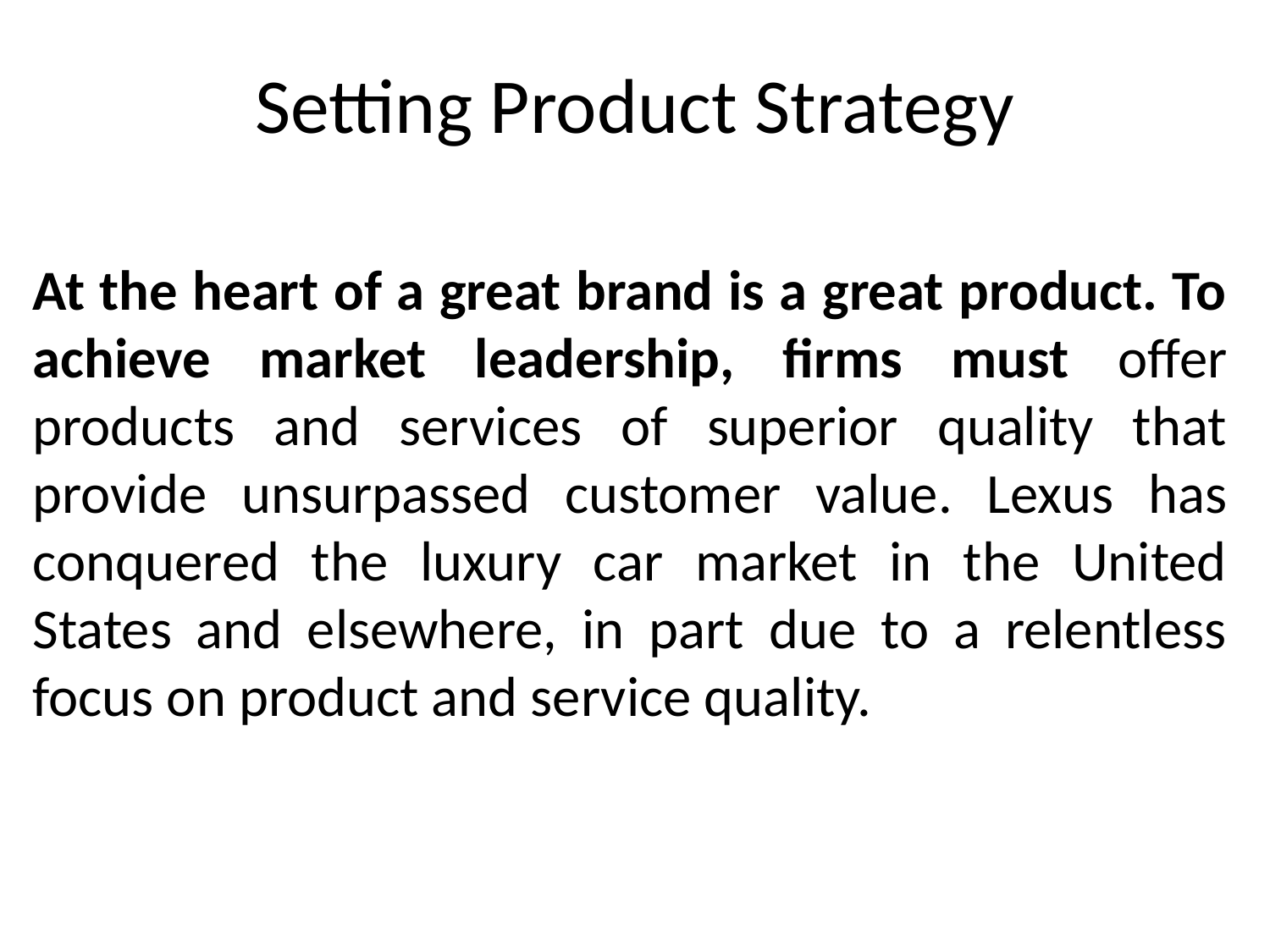

# Setting Product Strategy

At the heart of a great brand is a great product. To achieve market leadership, firms must offer products and services of superior quality that provide unsurpassed customer value. Lexus has conquered the luxury car market in the United States and elsewhere, in part due to a relentless focus on product and service quality.